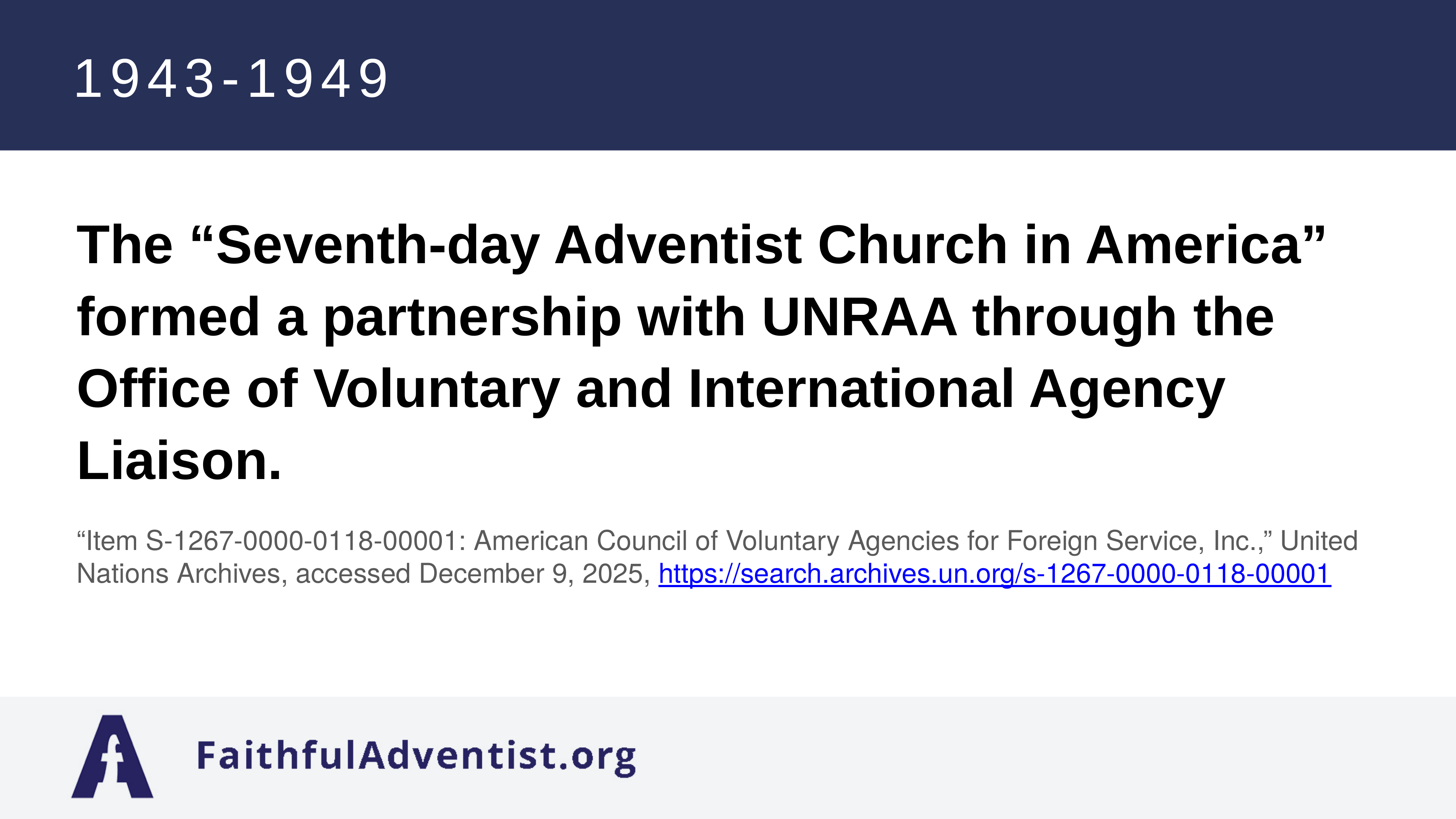

# 1943-1949
The “Seventh-day Adventist Church in America” formed a partnership with UNRAA through the Office of Voluntary and International Agency Liaison.

“Item S-1267-0000-0118-00001: American Council of Voluntary Agencies for Foreign Service, Inc.,” United Nations Archives, accessed December 9, 2025, https://search.archives.un.org/s-1267-0000-0118-00001